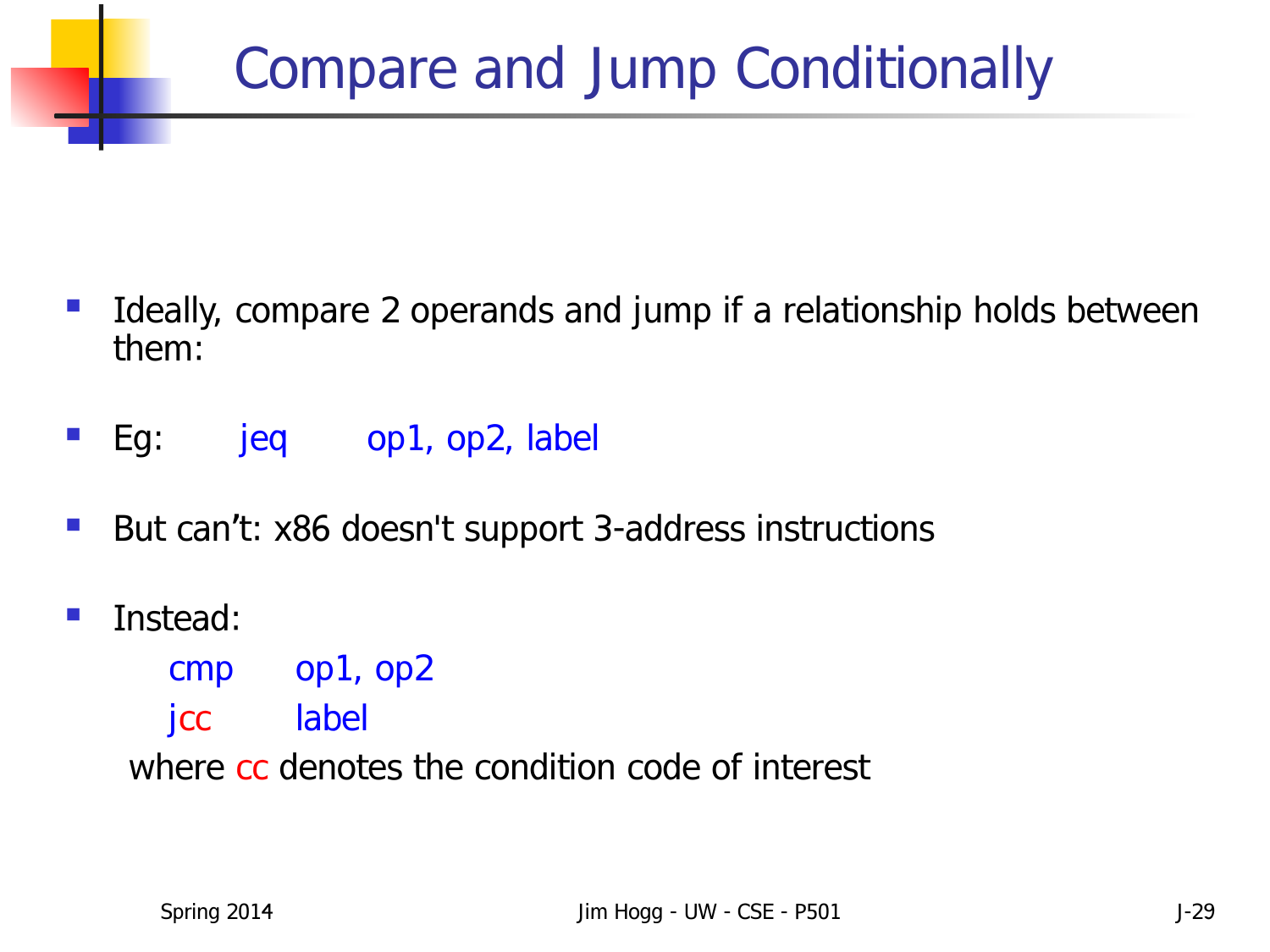

# Compare and Jump Conditionally
Ideally, compare 2 operands and jump if a relationship holds between them:

Eg: 	jeq	op1, op2, label

But can’t: x86 doesn't support 3-address instructions

Instead:
	cmp	op1, op2
	jcc	label
where cc denotes the condition code of interest

Spring 2014
Jim Hogg - UW - CSE - P501
J-29